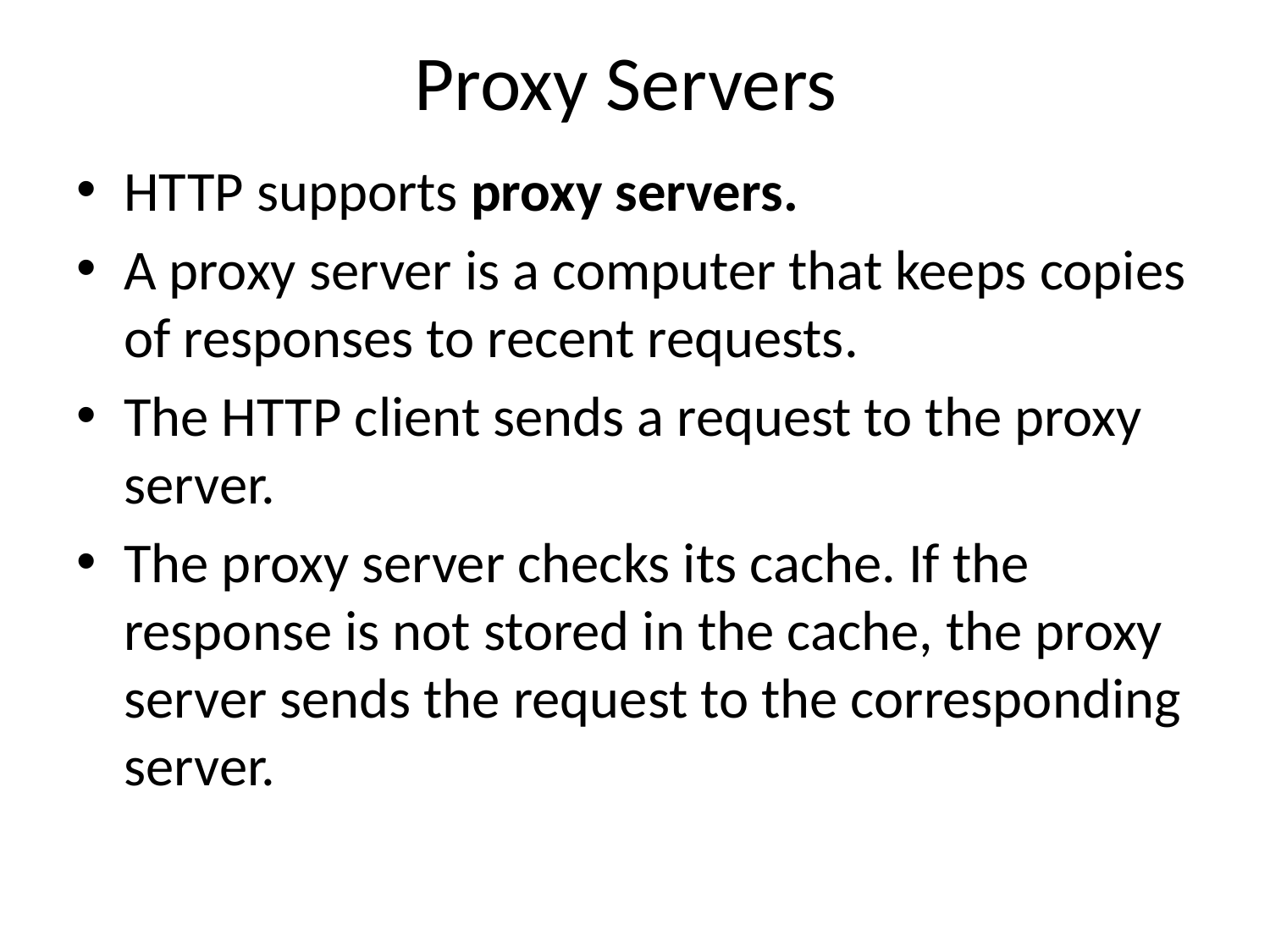

# Proxy Servers
HTTP supports proxy servers.
A proxy server is a computer that keeps copies of responses to recent requests.
The HTTP client sends a request to the proxy server.
The proxy server checks its cache. If the response is not stored in the cache, the proxy server sends the request to the corresponding server.